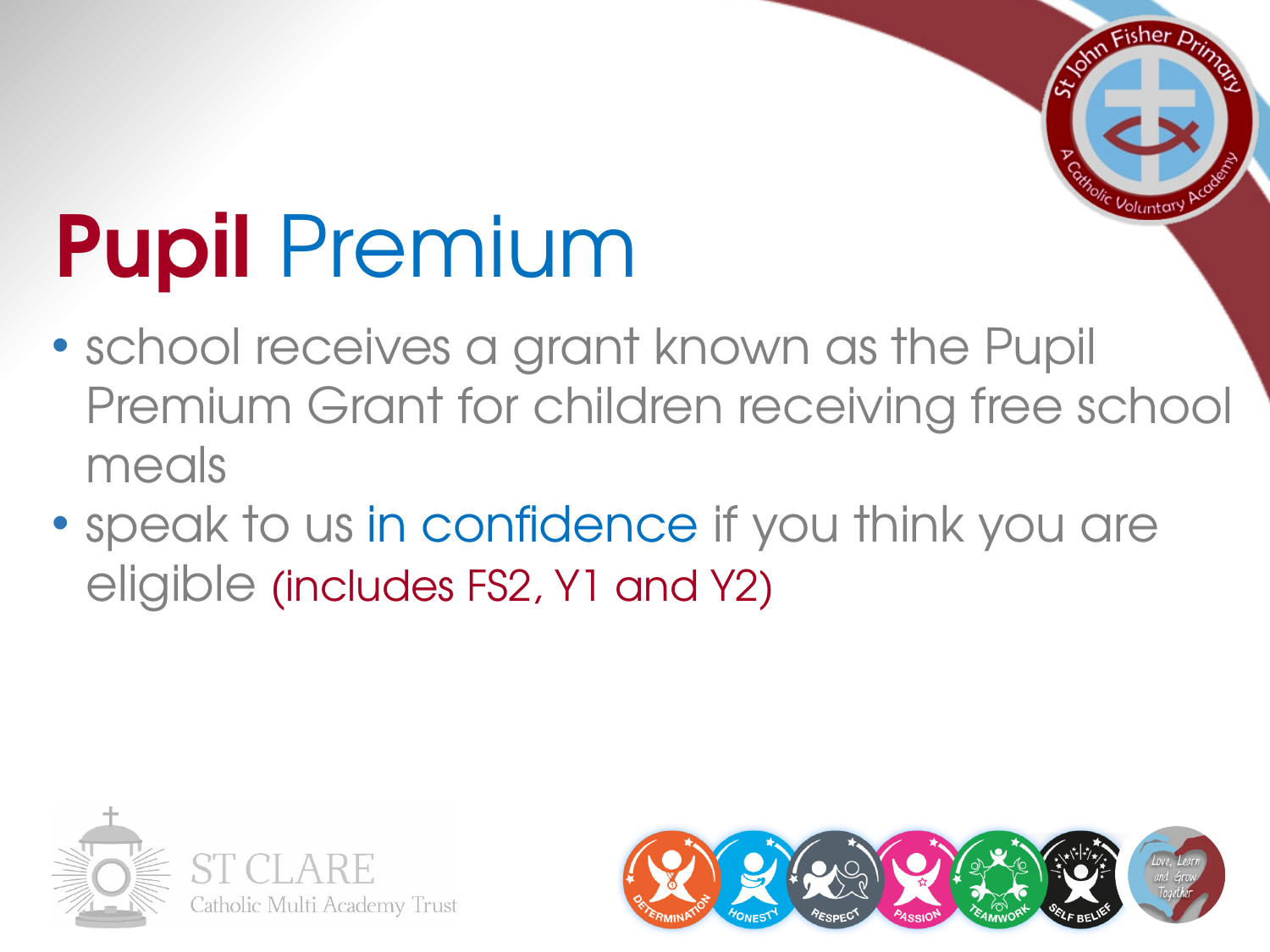

Pupil Premium

school receives a grant known as the Pupil Premium Grant for children receiving free school meals
speak to us in confidence if you think you are eligible (includes FS2, Y1 and Y2)